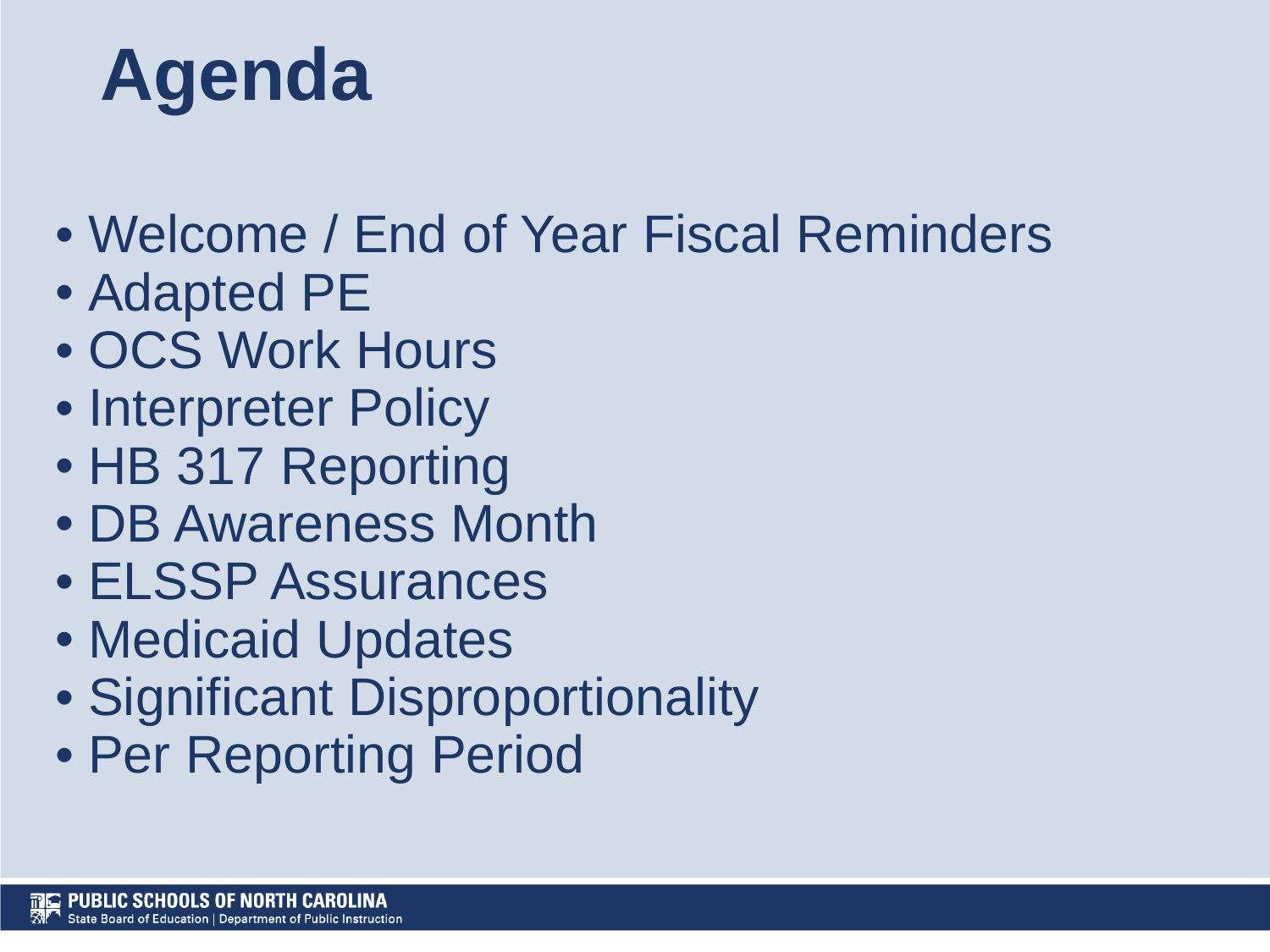

# Agenda

Welcome / End of Year Fiscal Reminders
Adapted PE
OCS Work Hours
Interpreter Policy
HB 317 Reporting
DB Awareness Month
ELSSP Assurances
Medicaid Updates
Significant Disproportionality
Per Reporting Period